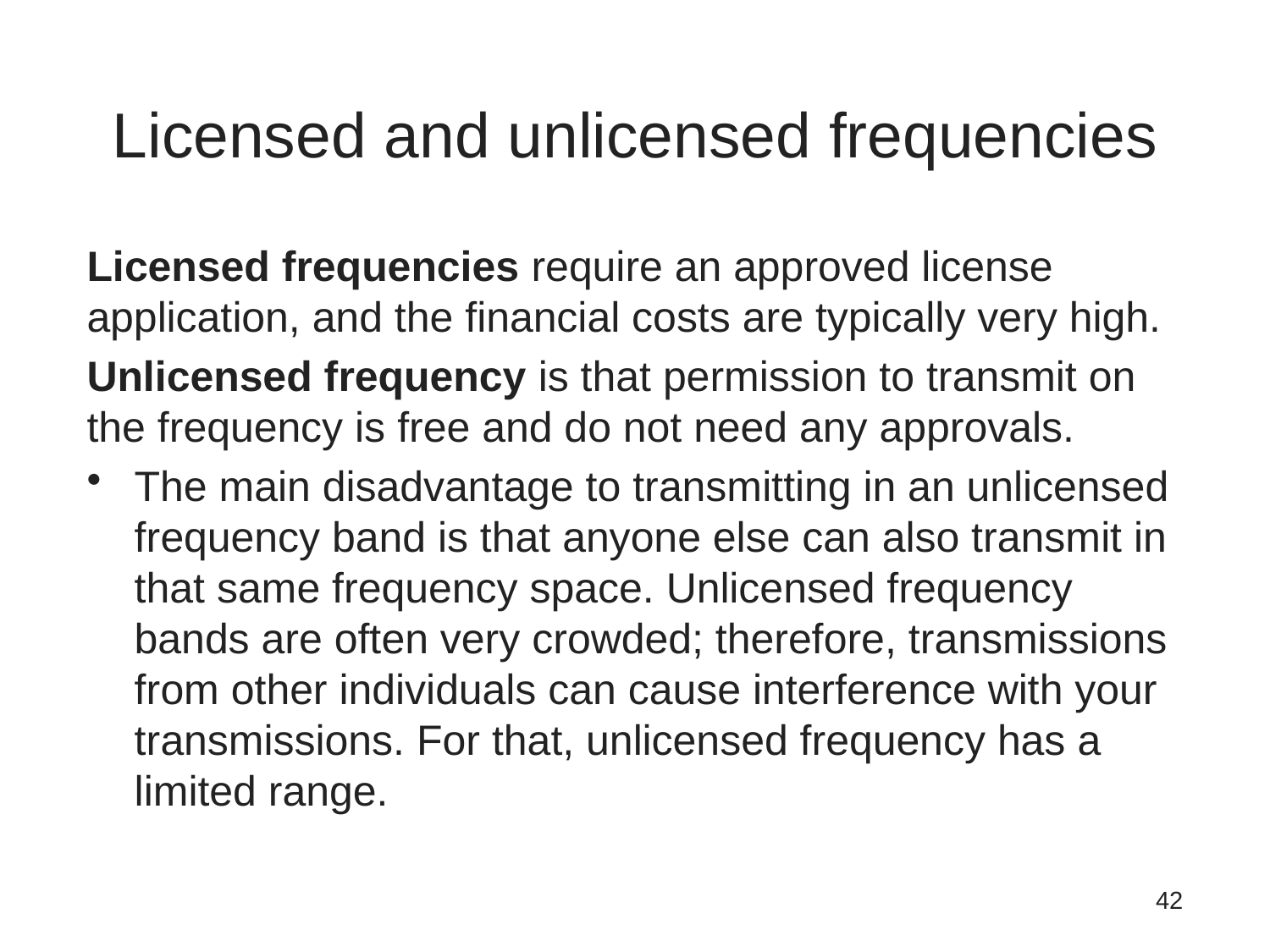

# Licensed and unlicensed frequencies
Licensed frequencies require an approved license application, and the financial costs are typically very high.
Unlicensed frequency is that permission to transmit on the frequency is free and do not need any approvals.
The main disadvantage to transmitting in an unlicensed frequency band is that anyone else can also transmit in that same frequency space. Unlicensed frequency bands are often very crowded; therefore, transmissions from other individuals can cause interference with your transmissions. For that, unlicensed frequency has a limited range.
42